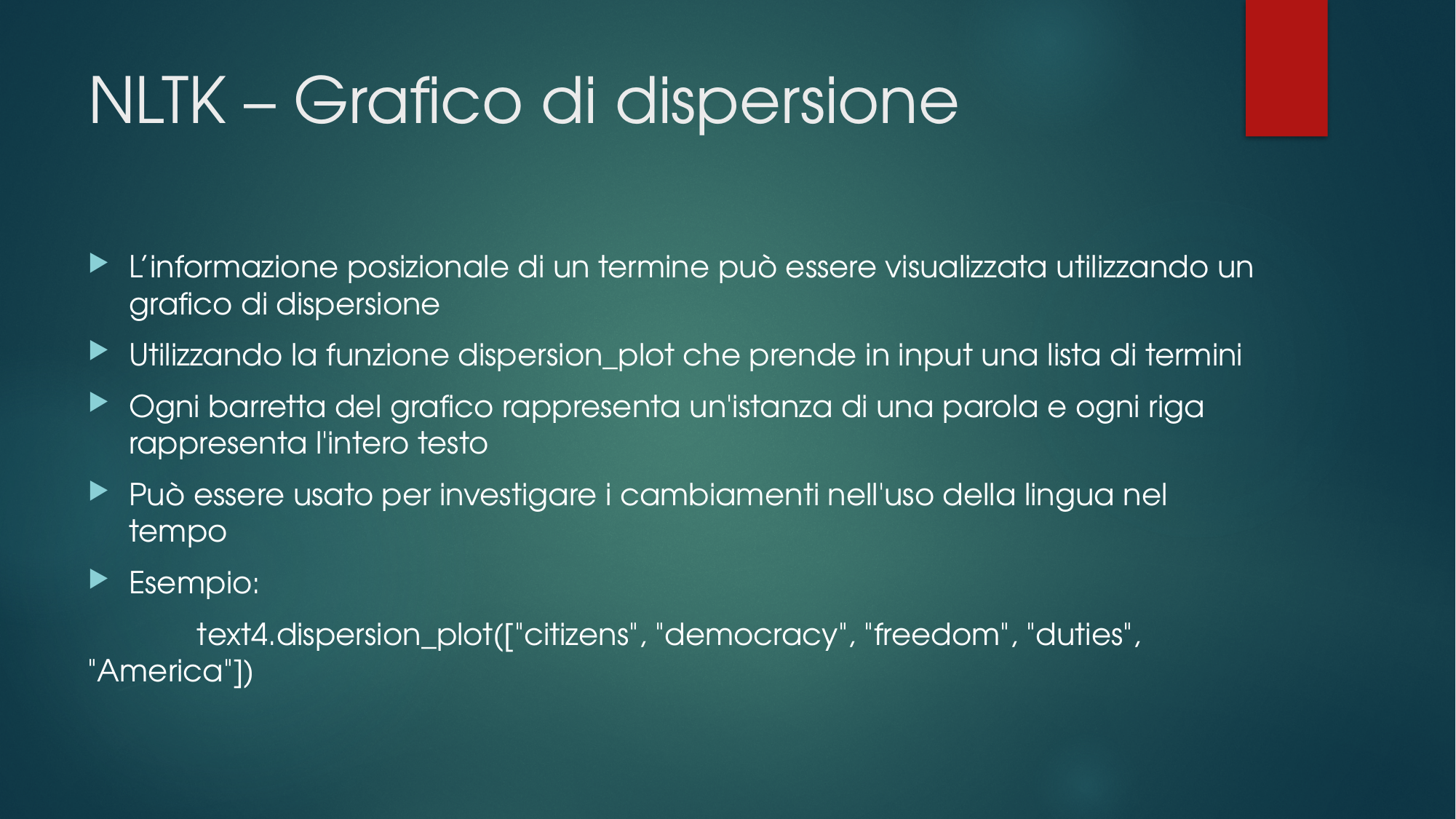

# NLTK – Grafico di dispersione

L’informazione posizionale di un termine può essere visualizzata utilizzando un grafico di dispersione
Utilizzando la funzione dispersion_plot che prende in input una lista di termini
Ogni barretta del grafico rappresenta un'istanza di una parola e ogni riga rappresenta l'intero testo
Può essere usato per investigare i cambiamenti nell'uso della lingua nel tempo
Esempio:
	text4.dispersion_plot(["citizens", "democracy", "freedom", "duties", "America"])